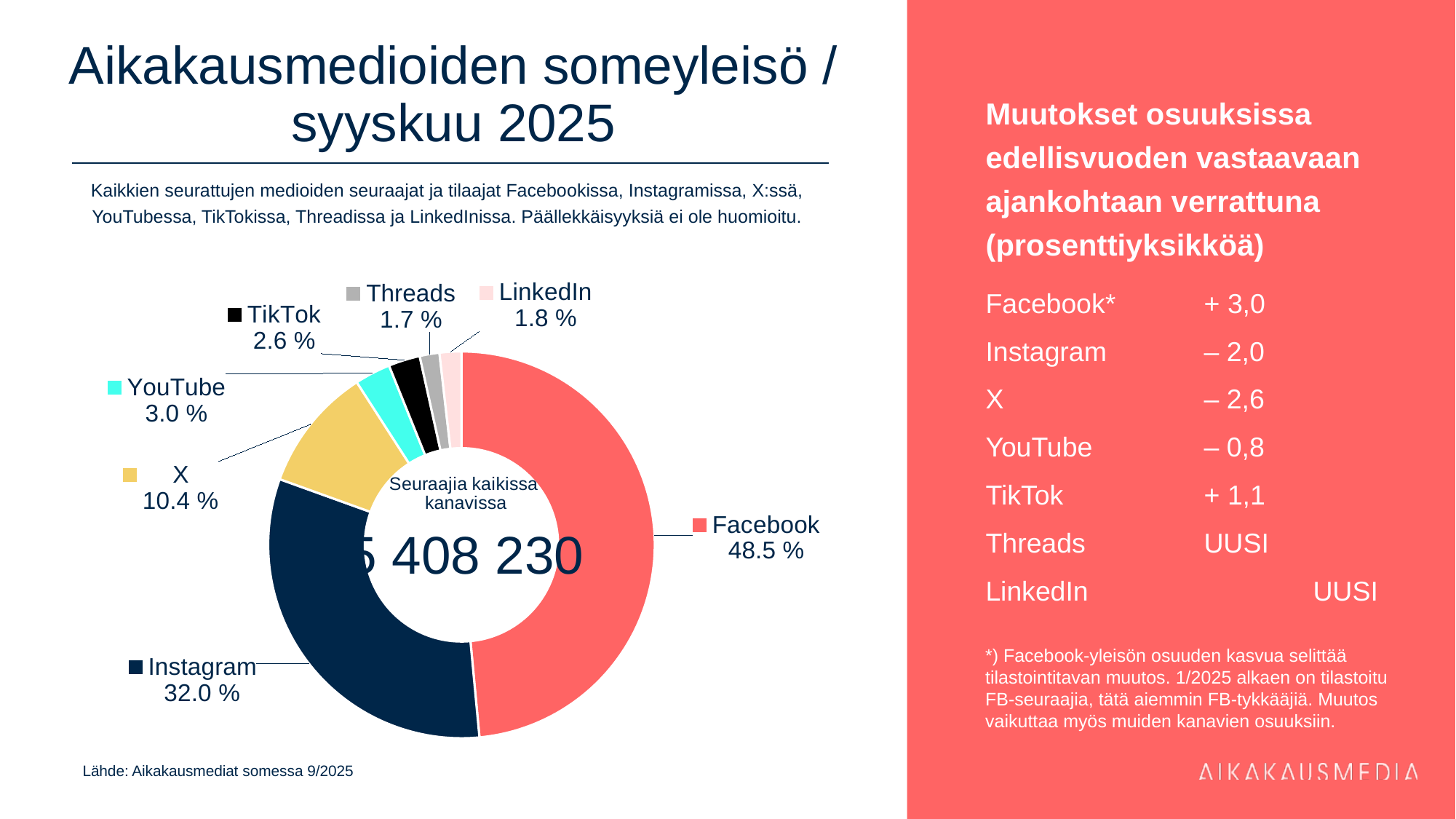

# Aikakausmedioiden someyleisö / syyskuu 2025
Muutokset osuuksissa edellisvuoden vastaavaan ajankohtaan verrattuna (prosenttiyksikköä)
Facebook* 	+ 3,0
Instagram	– 2,0
X 		– 2,6
YouTube 	– 0,8
TikTok 		+ 1,1
Threads 		UUSI
LinkedIn 		UUSI
Kaikkien seurattujen medioiden seuraajat ja tilaajat Facebookissa, Instagramissa, X:ssä, YouTubessa, TikTokissa, Threadissa ja LinkedInissa. Päällekkäisyyksiä ei ole huomioitu.

### Chart

| Category | 2 623 654 |
|---|---|
| Facebook | 2623654.0 |
| Instagram | 1730884.0 |
| X | 561081.0 |
| YouTube | 161826.0 |
| TikTok | 143257.0 |
| Threads | 89293.0 |
| LinkedIn | 98235.0 |
*) Facebook-yleisön osuuden kasvua selittää tilastointitavan muutos. 1/2025 alkaen on tilastoitu
FB-seuraajia, tätä aiemmin FB-tykkääjiä. Muutos vaikuttaa myös muiden kanavien osuuksiin.